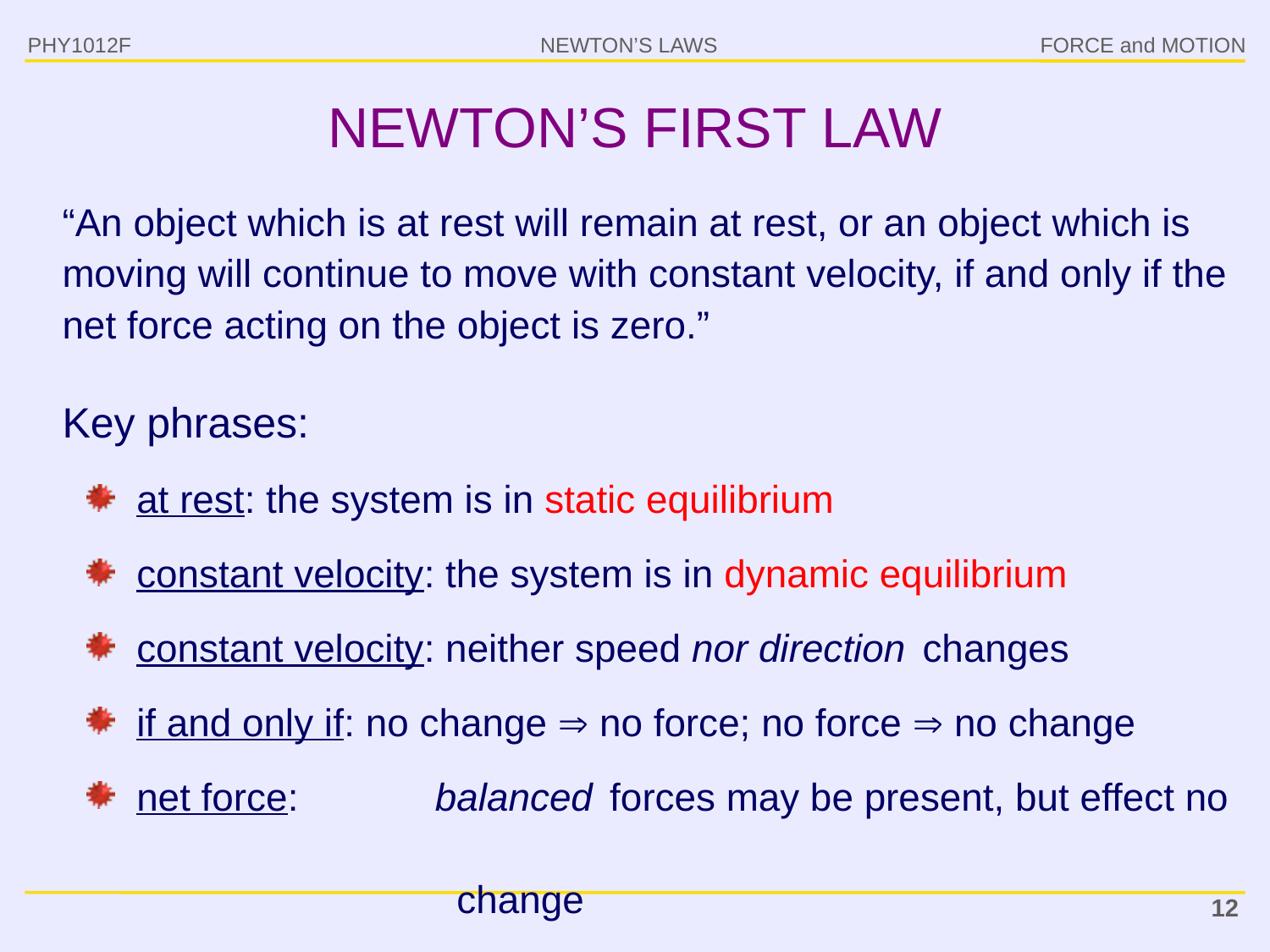

PHY1012F
# NEWTON’S FIRST LAW
“An object which is at rest will remain at rest, or an object which is moving will continue to move with constant velocity, if and only if the net force acting on the object is zero.”
Key phrases:

at rest: the system is in static equilibrium

constant velocity: the system is in dynamic equilibrium

constant velocity: neither speed nor direction  changes

if and only if: no change ⇒ no force; no force ⇒ no change

net force:	balanced  forces may be present, but effect no
	  change
12